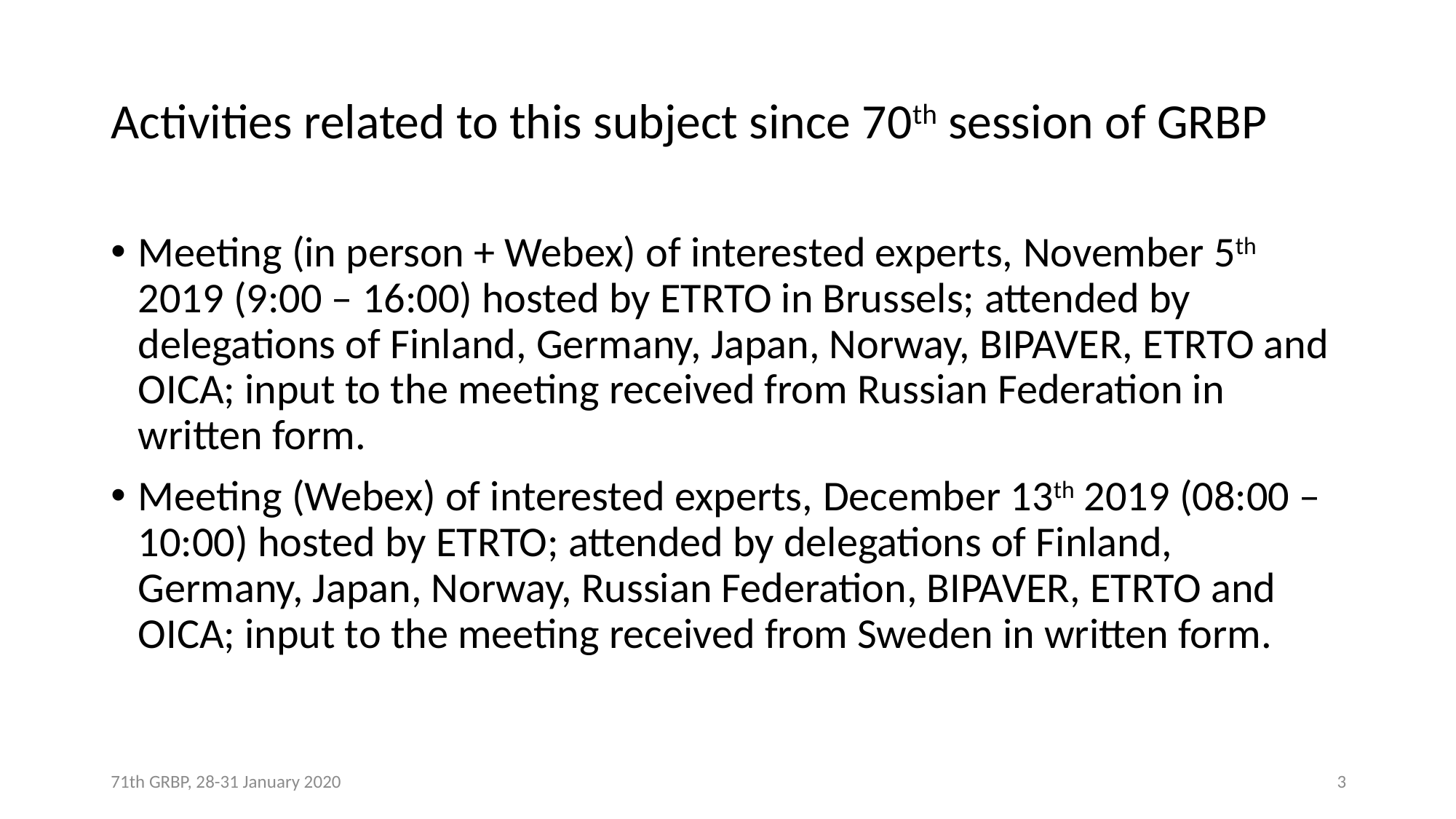

# Activities related to this subject since 70th session of GRBP
Meeting (in person + Webex) of interested experts, November 5th 2019 (9:00 – 16:00) hosted by ETRTO in Brussels; attended by delegations of Finland, Germany, Japan, Norway, BIPAVER, ETRTO and OICA; input to the meeting received from Russian Federation in written form.
Meeting (Webex) of interested experts, December 13th 2019 (08:00 – 10:00) hosted by ETRTO; attended by delegations of Finland, Germany, Japan, Norway, Russian Federation, BIPAVER, ETRTO and OICA; input to the meeting received from Sweden in written form.
71th GRBP, 28-31 January 2020
3